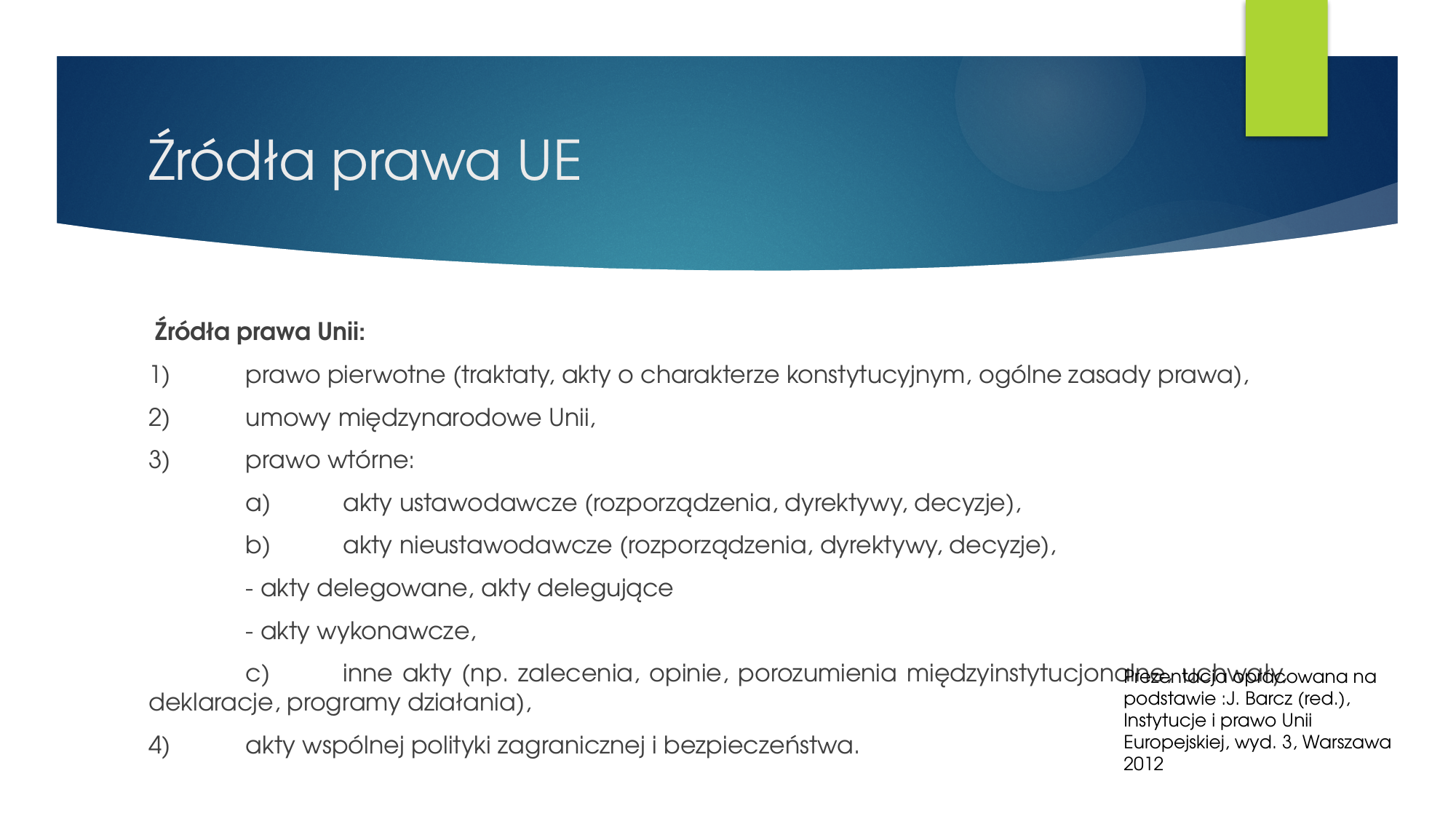

# Źródła prawa UE
 Źródła prawa Unii:
1)	prawo pierwotne (traktaty, akty o charakterze konstytucyjnym, ogólne zasady prawa),
2)	umowy międzynarodowe Unii,
3)	prawo wtórne:
	a)	akty ustawodawcze (rozporządzenia, dyrektywy, decyzje),
	b)	akty nieustawodawcze (rozporządzenia, dyrektywy, decyzje),
		- akty delegowane, akty delegujące
		- akty wykonawcze,
	c)	inne akty (np. zalecenia, opinie, porozumienia międzyinstytucjonalne, uchwały, deklaracje, programy działania),
4)	akty wspólnej polityki zagranicznej i bezpieczeństwa.

Prezentacja opracowana na podstawie :J. Barcz (red.), Instytucje i prawo Unii Europejskiej, wyd. 3, Warszawa 2012